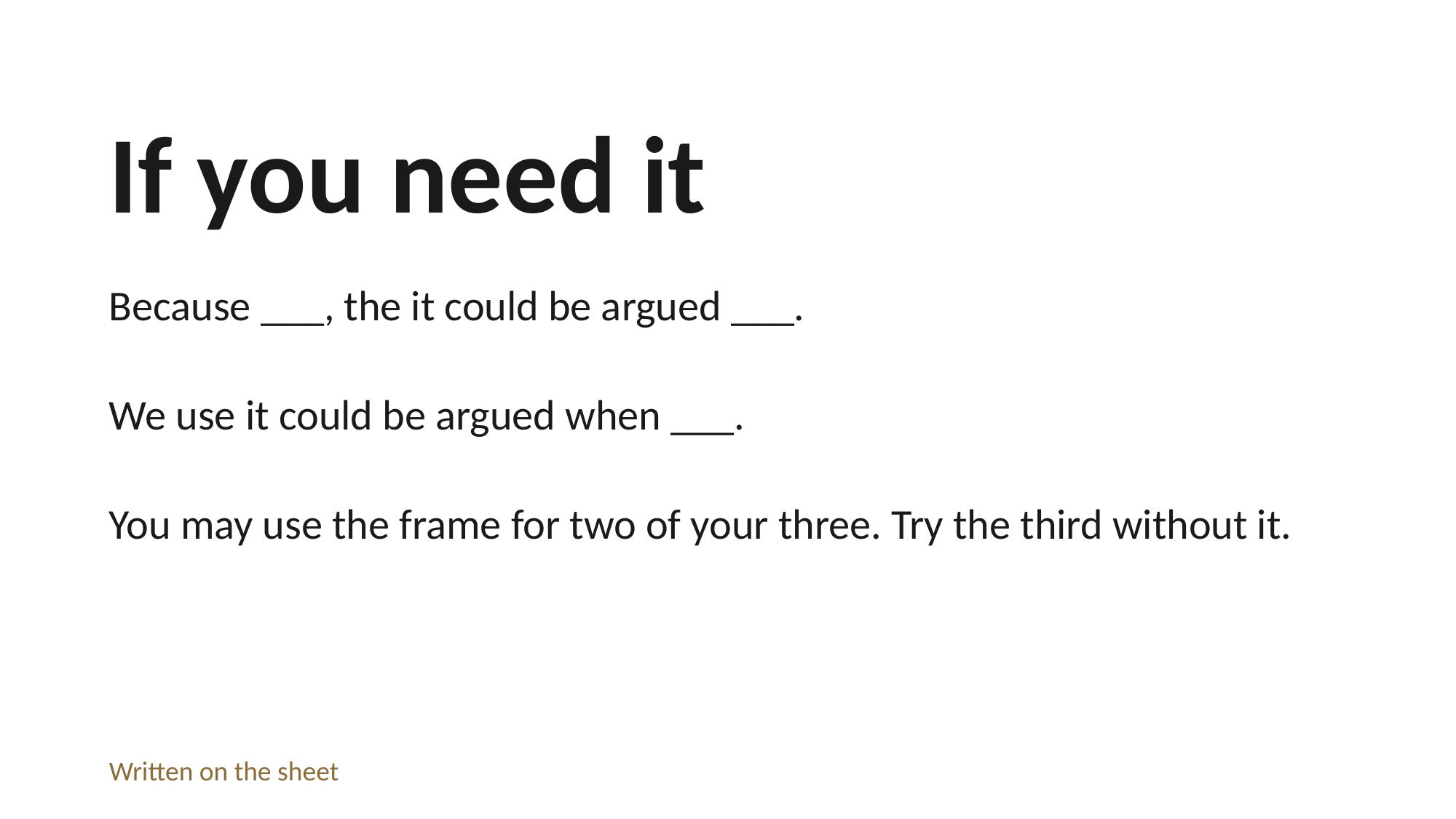

If you need it
Because ___, the it could be argued ___.
We use it could be argued when ___.
You may use the frame for two of your three. Try the third without it.
Written on the sheet